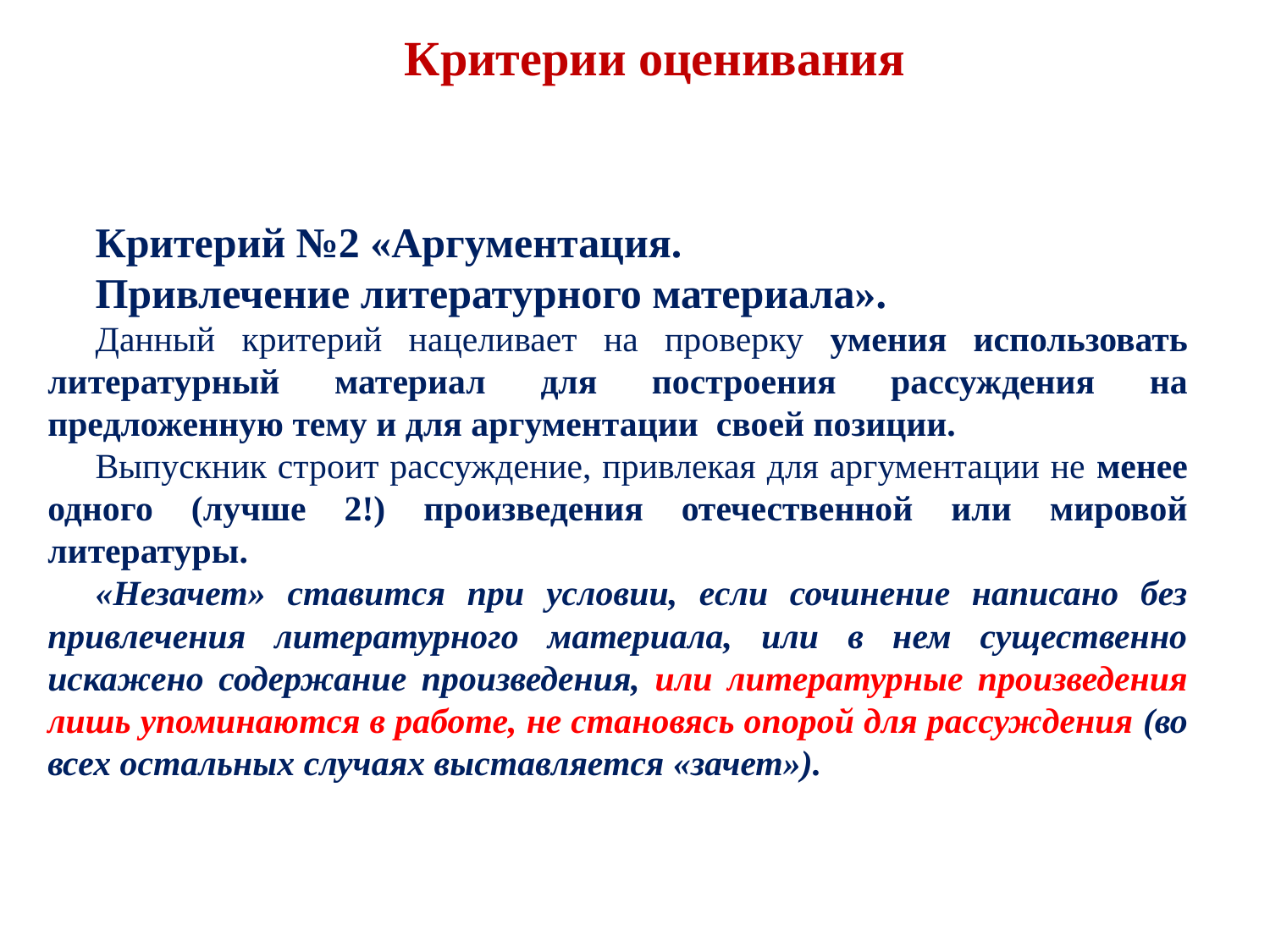

Критерии оценивания
Критерий №2 «Аргументация.
Привлечение литературного материала».
Данный критерий нацеливает на проверку умения использовать литературный материал для построения рассуждения на предложенную тему и для аргументации  своей позиции.
Выпускник строит рассуждение, привлекая для аргументации не менее одного (лучше 2!) произведения отечественной или мировой литературы.
«Незачет» ставится при условии, если сочинение написано без привлечения литературного материала, или в нем существенно искажено содержание произведения, или литературные произведения лишь упоминаются в работе, не становясь опорой для рассуждения (во всех остальных случаях выставляется «зачет»).